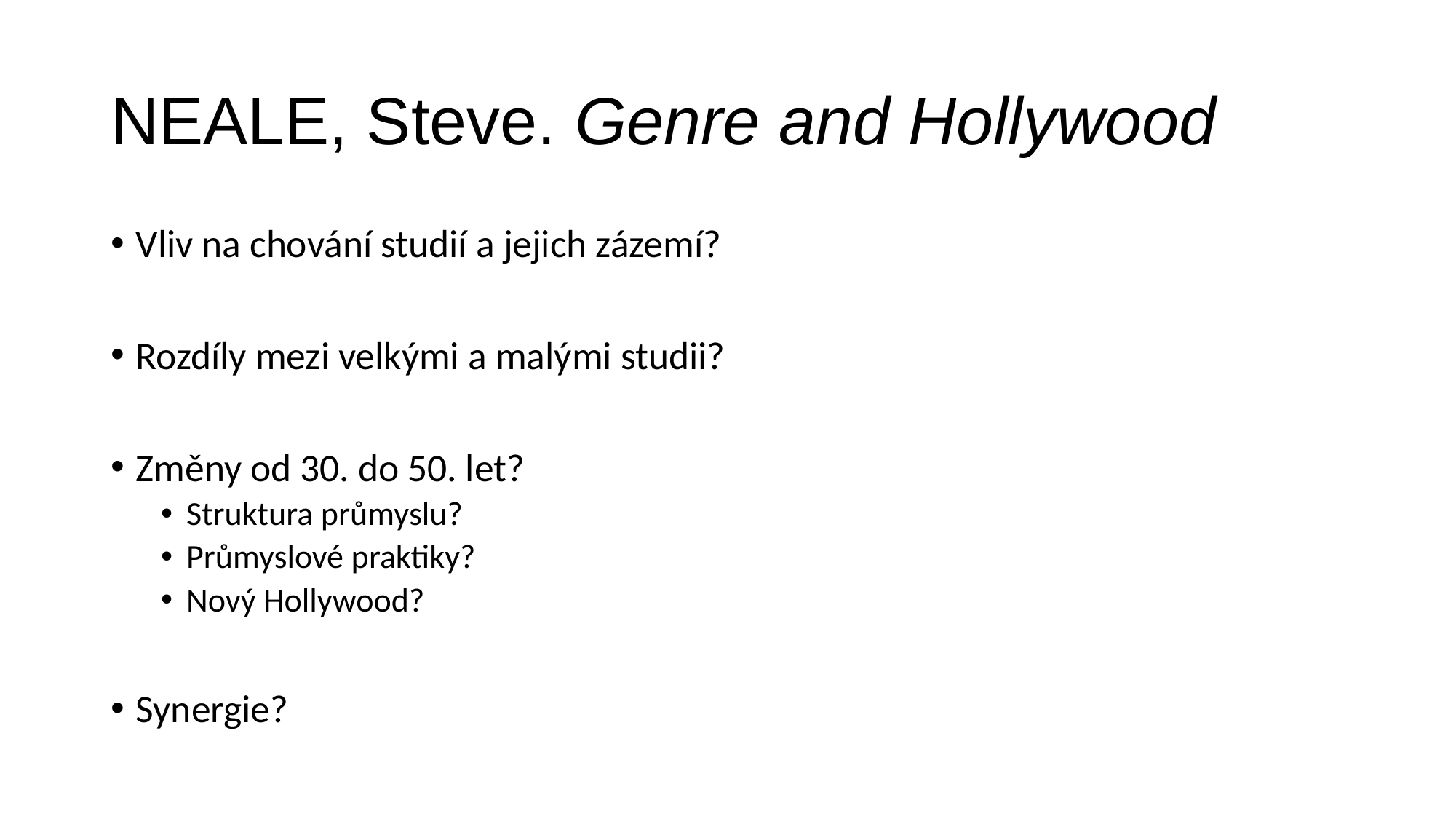

# NEALE, Steve. Genre and Hollywood
Vliv na chování studií a jejich zázemí?

Rozdíly mezi velkými a malými studii?

Změny od 30. do 50. let?
Struktura průmyslu?
Průmyslové praktiky?
Nový Hollywood?

Synergie?